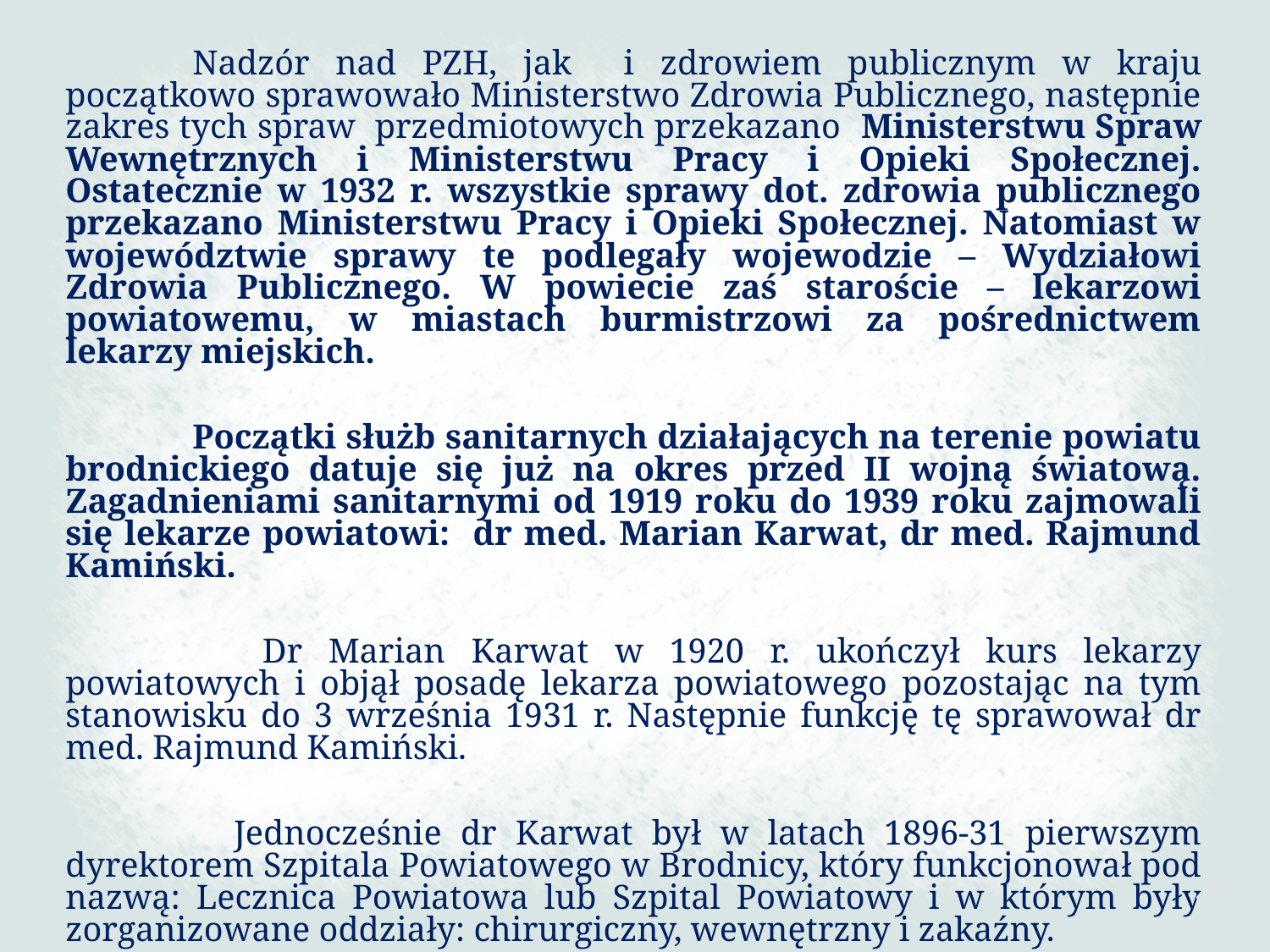

Nadzór nad PZH, jak  i zdrowiem publicznym w kraju początkowo sprawowało Ministerstwo Zdrowia Publicznego, następnie zakres tych spraw  przedmiotowych przekazano  Ministerstwu Spraw Wewnętrznych i Ministerstwu Pracy i Opieki Społecznej. Ostatecznie w 1932 r. wszystkie sprawy dot. zdrowia publicznego przekazano Ministerstwu Pracy i Opieki Społecznej. Natomiast w województwie sprawy te podlegały wojewodzie – Wydziałowi Zdrowia Publicznego. W powiecie zaś staroście – lekarzowi powiatowemu, w miastach burmistrzowi za pośrednictwem lekarzy miejskich.

		Początki służb sanitarnych działających na terenie powiatu brodnickiego datuje się już na okres przed II wojną światową. Zagadnieniami sanitarnymi od 1919 roku do 1939 roku zajmowali się lekarze powiatowi:  dr med. Marian Karwat, dr med. Rajmund Kamiński.

    		Dr Marian Karwat w 1920 r. ukończył kurs lekarzy powiatowych i objął posadę lekarza powiatowego pozostając na tym stanowisku do 3 września 1931 r. Następnie funkcję tę sprawował dr med. Rajmund Kamiński.

    		Jednocześnie dr Karwat był w latach 1896-31 pierwszym dyrektorem Szpitala Powiatowego w Brodnicy, który funkcjonował pod nazwą: Lecznica Powiatowa lub Szpital Powiatowy i w którym były zorganizowane oddziały: chirurgiczny, wewnętrzny i zakaźny.

28